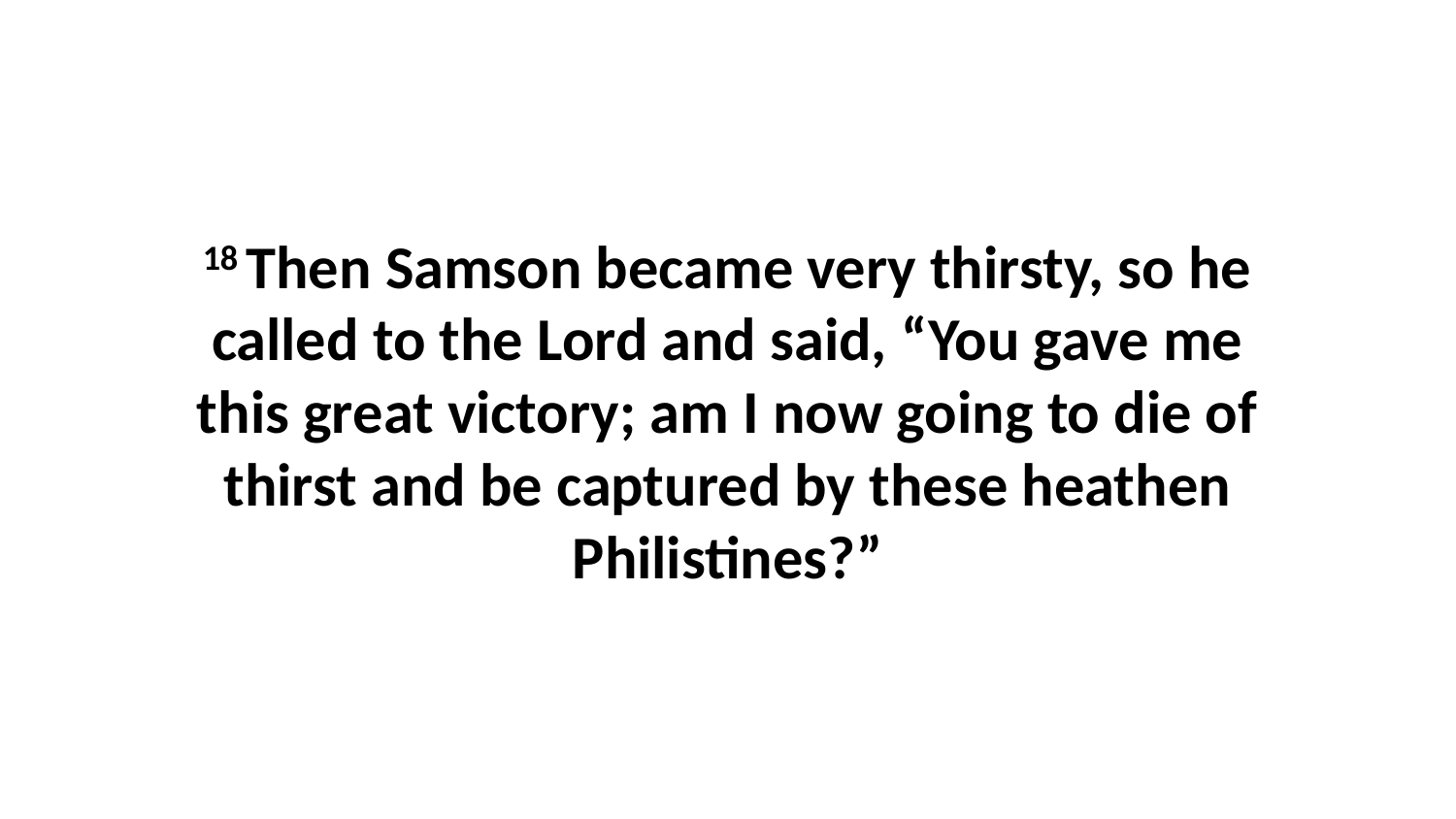

18 Then Samson became very thirsty, so he called to the Lord and said, “You gave me this great victory; am I now going to die of thirst and be captured by these heathen Philistines?”